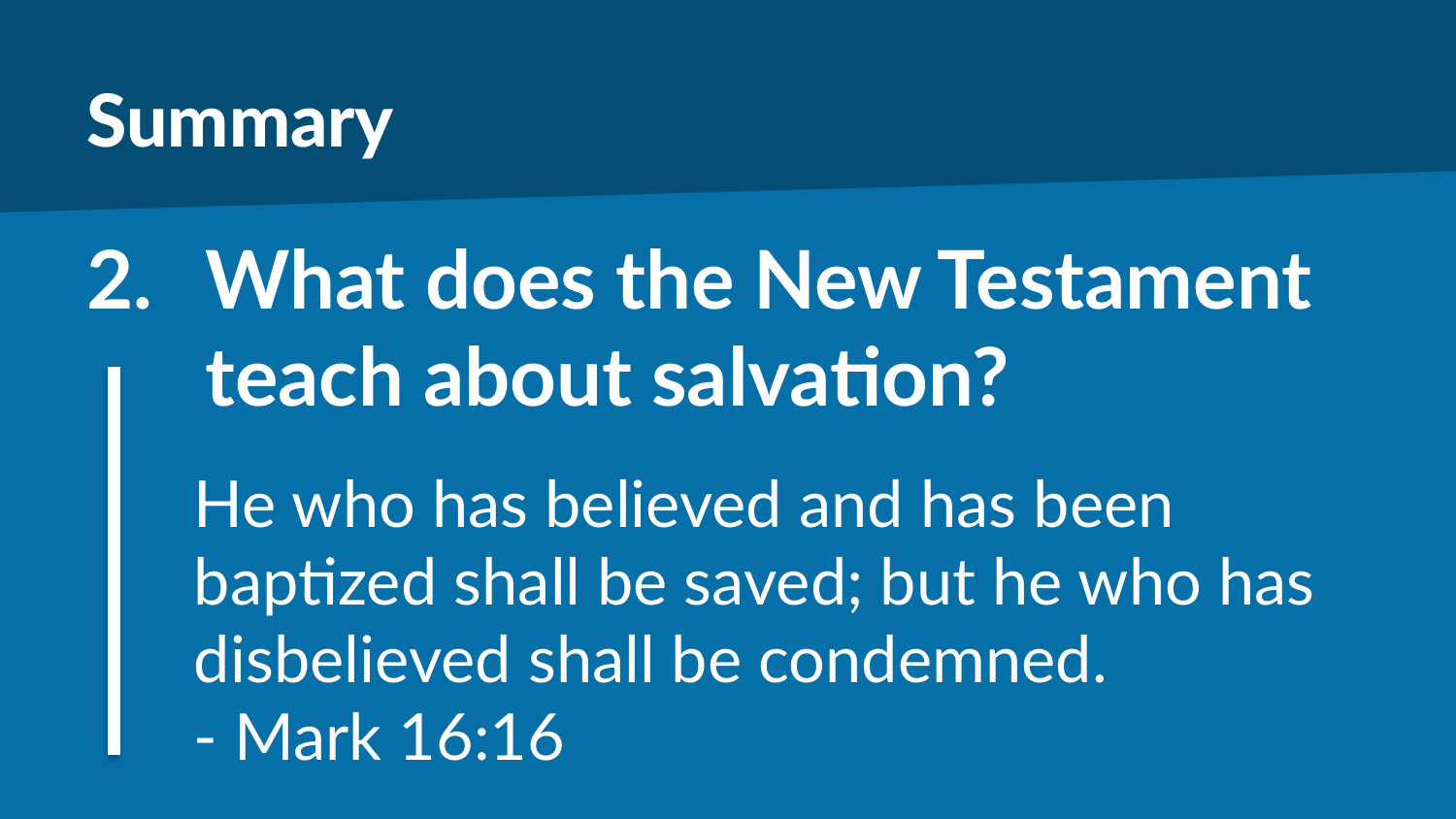

# Summary
What does the New Testament teach about salvation?
He who has believed and has been baptized shall be saved; but he who has disbelieved shall be condemned.
- Mark 16:16